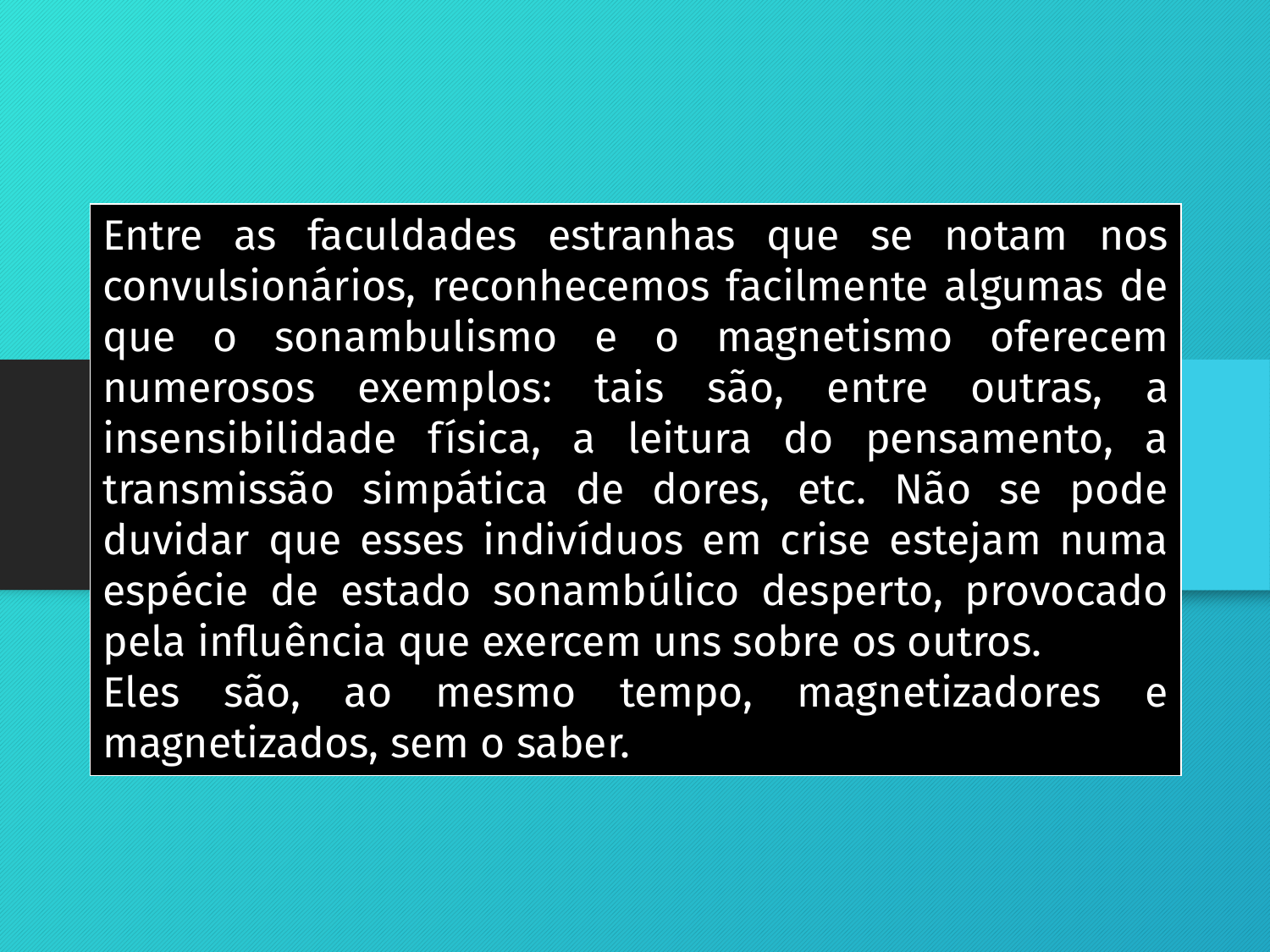

| Entre as faculdades estranhas que se notam nos convulsionários, reconhecemos facilmente algumas de que o sonambulismo e o magnetismo oferecem numerosos exemplos: tais são, entre outras, a insensibilidade física, a leitura do pensamento, a transmissão simpática de dores, etc. Não se pode duvidar que esses indivíduos em crise estejam numa espécie de estado sonambúlico desperto, provocado pela influência que exercem uns sobre os outros. Eles são, ao mesmo tempo, magnetizadores e magnetizados, sem o saber. |
| --- |